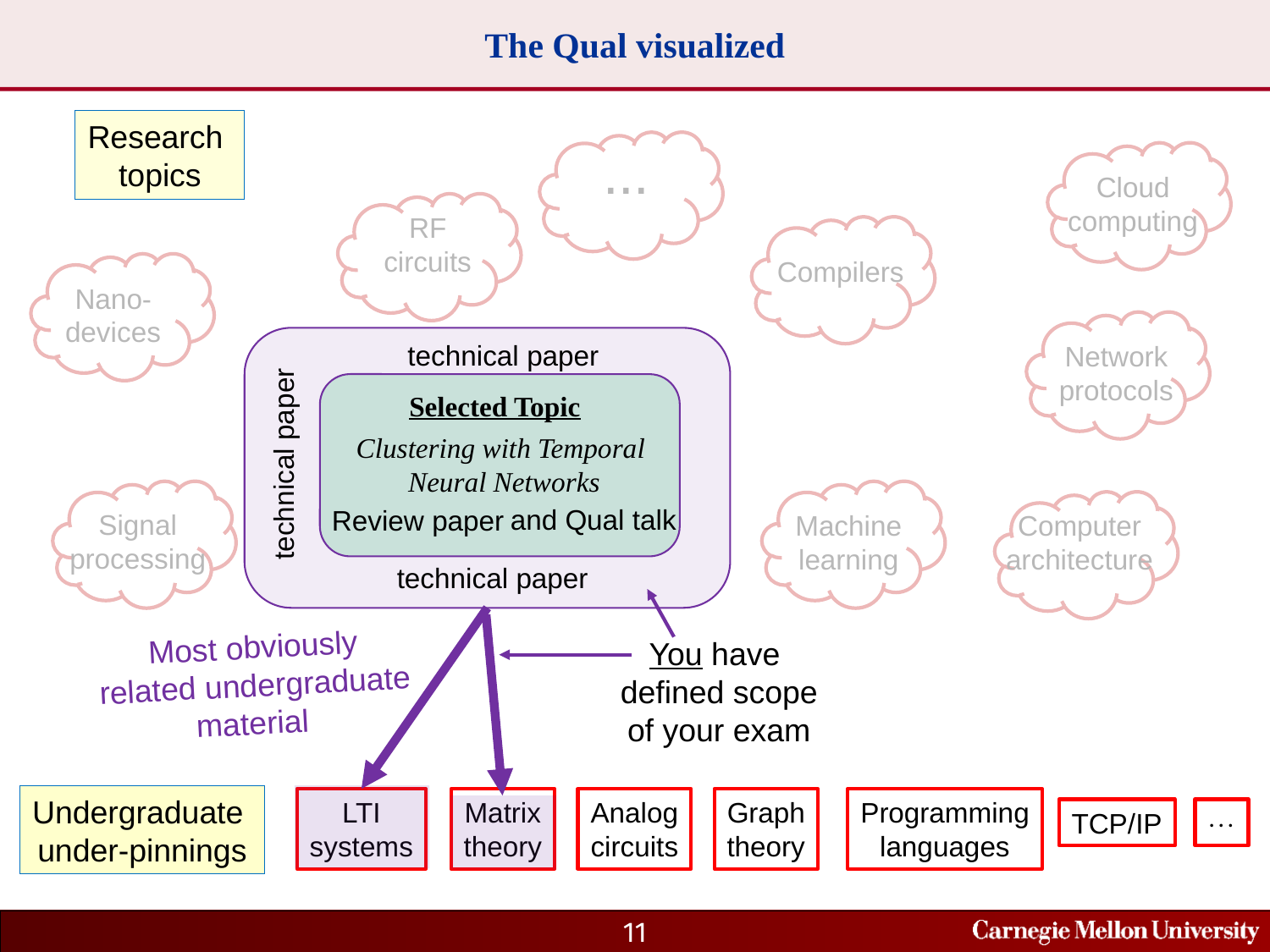

# The Qual visualized

Research
topics

...

Cloud
computing

RF
circuits

Compilers

Nano-
devices

Network
protocols

technical paper

Selected Topic
Clustering with Temporal
Neural Networks
technical paper

Signal
processing

Machine
learning

Computer
architecture
and Qual talk
Review paper
technical paper
You have
defined scope
of your exam

Most obviously
related undergraduate
material

Undergraduate
under-pinnings
LTI
systems
Matrix
theory
Analog
circuits
Graph
theory
Programming
languages
TCP/IP
…